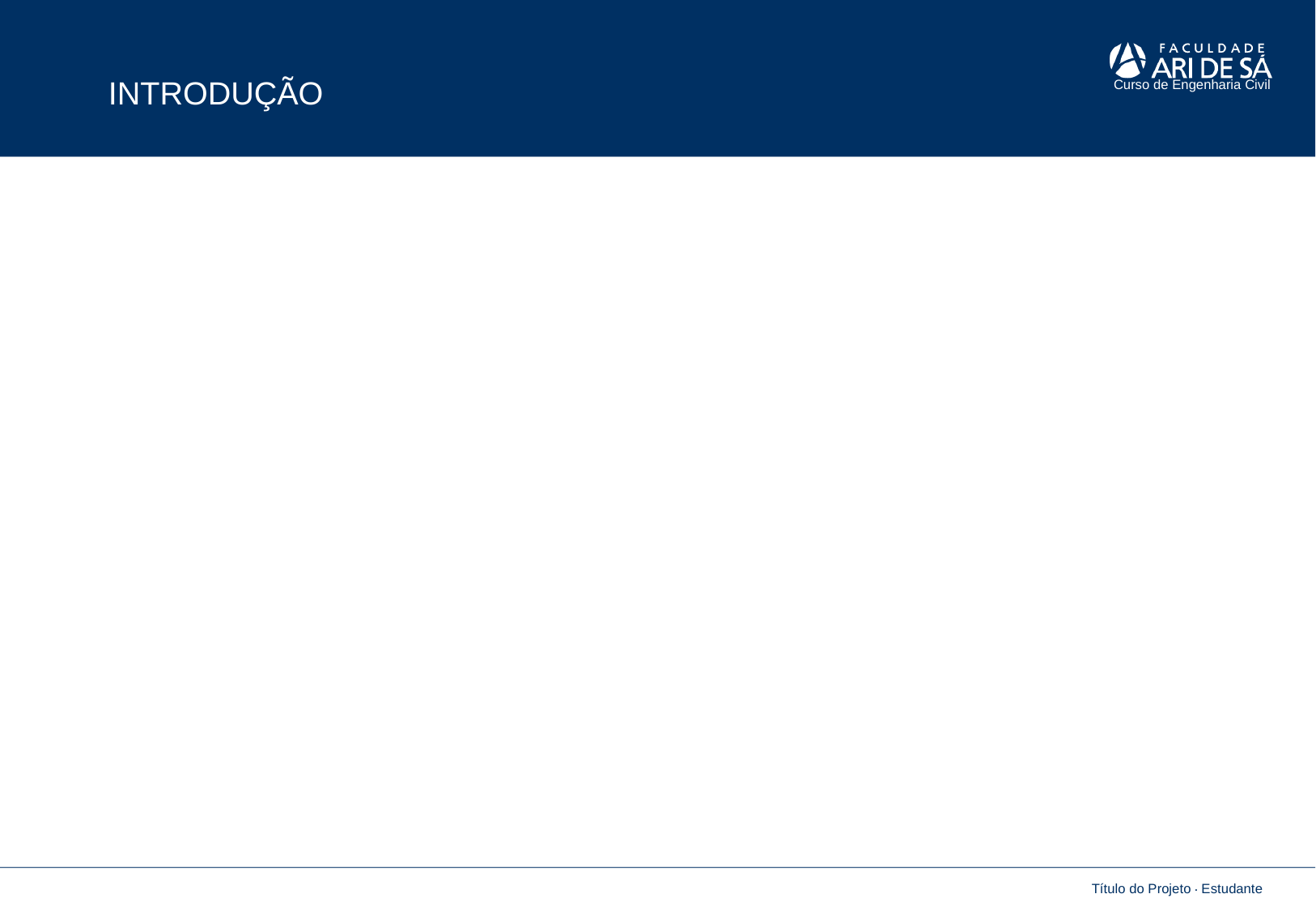

INTRODUÇÃO
Curso de Engenharia Civil
Título do Projeto . Estudante